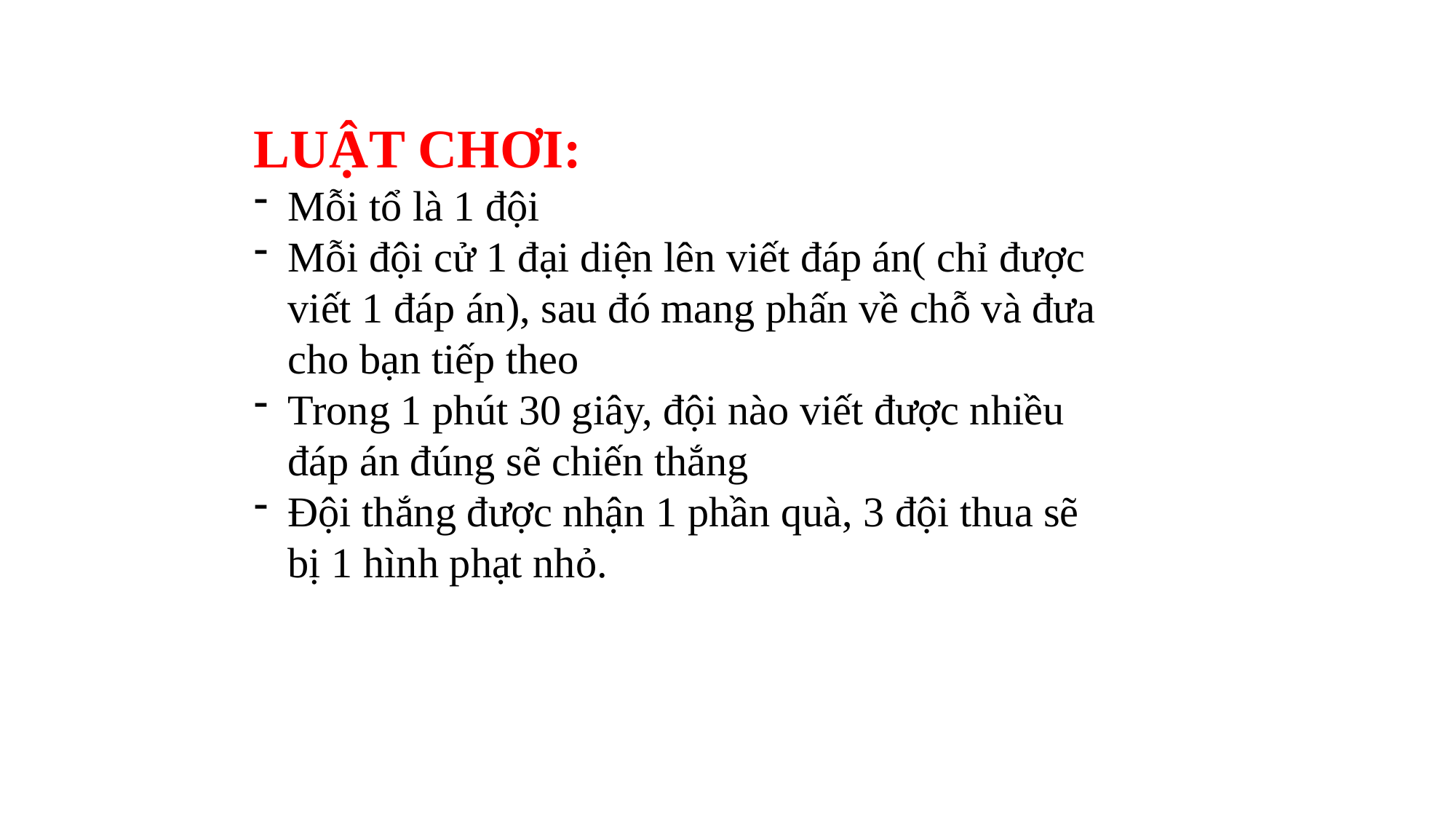

LUẬT CHƠI:
Mỗi tổ là 1 đội
Mỗi đội cử 1 đại diện lên viết đáp án( chỉ được viết 1 đáp án), sau đó mang phấn về chỗ và đưa cho bạn tiếp theo
Trong 1 phút 30 giây, đội nào viết được nhiều đáp án đúng sẽ chiến thắng
Đội thắng được nhận 1 phần quà, 3 đội thua sẽ bị 1 hình phạt nhỏ.